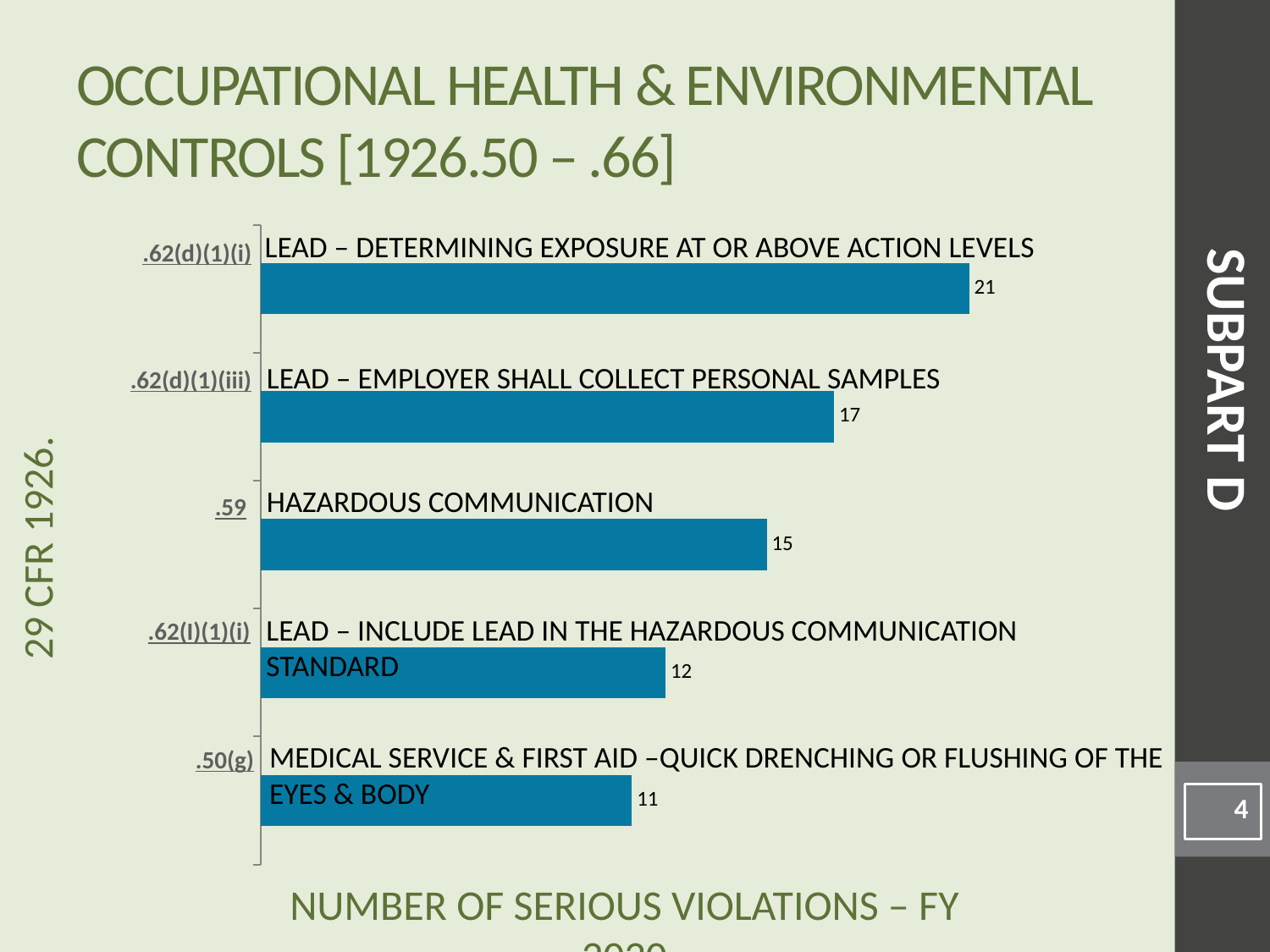

# Occupational Health & Environmental Controls [1926.50 – .66]

### Chart

| Category |  |
|---|---|
Lead – Determining exposure at or above action levels
.62(d)(1)(i)
SUBPART D
Lead – Employer shall collect personal samples
.62(d)(1)(iii)
Hazardous Communication
.59
.62(I)(1)(i)
Lead – include lead in the Hazardous Communication standard
.50(g)
Medical Service & First Aid –quick drenching or flushing of the eyes & body
4